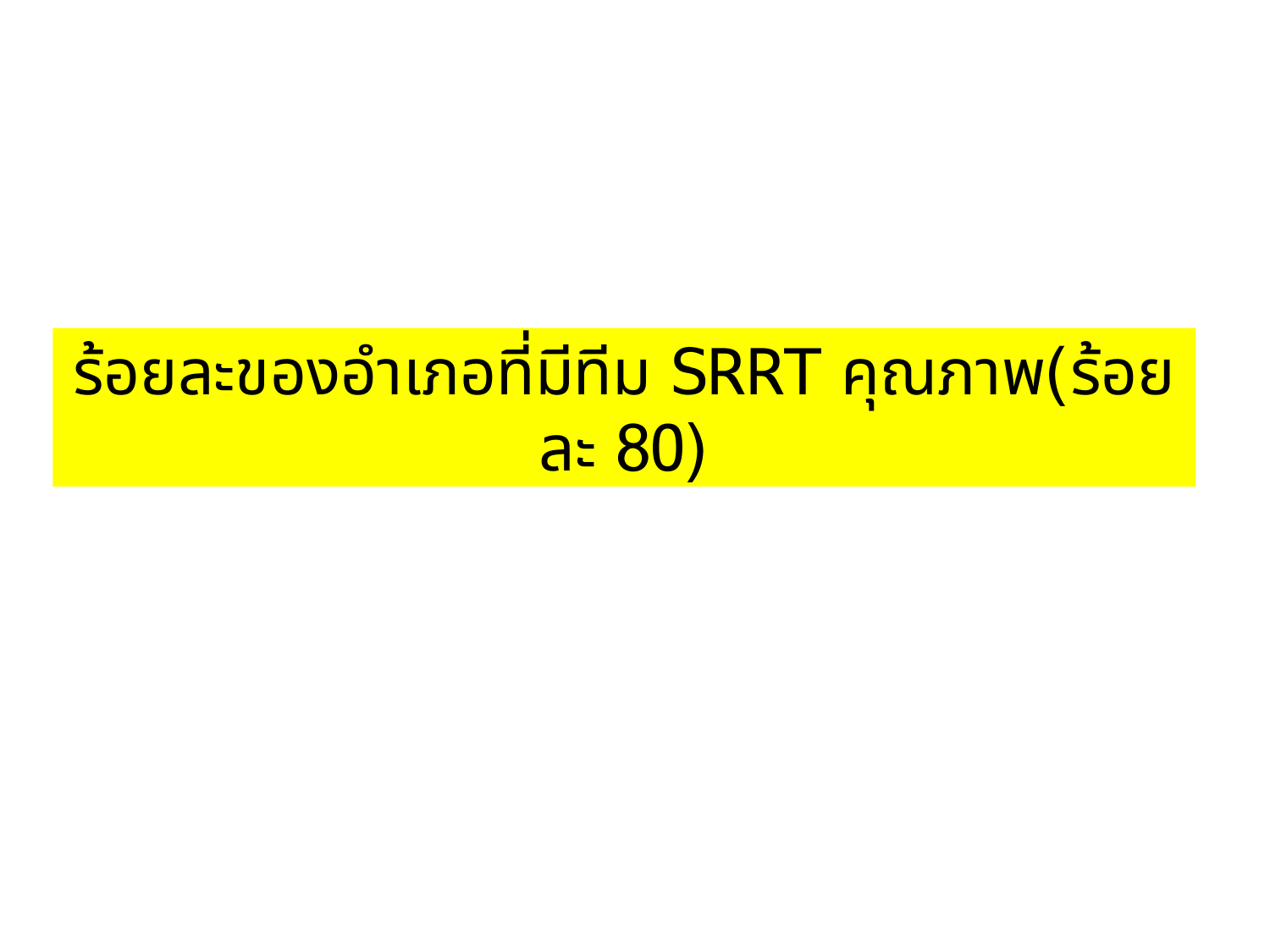

# ร้อยละของอำเภอที่มีทีม SRRT คุณภาพ(ร้อยละ 80)